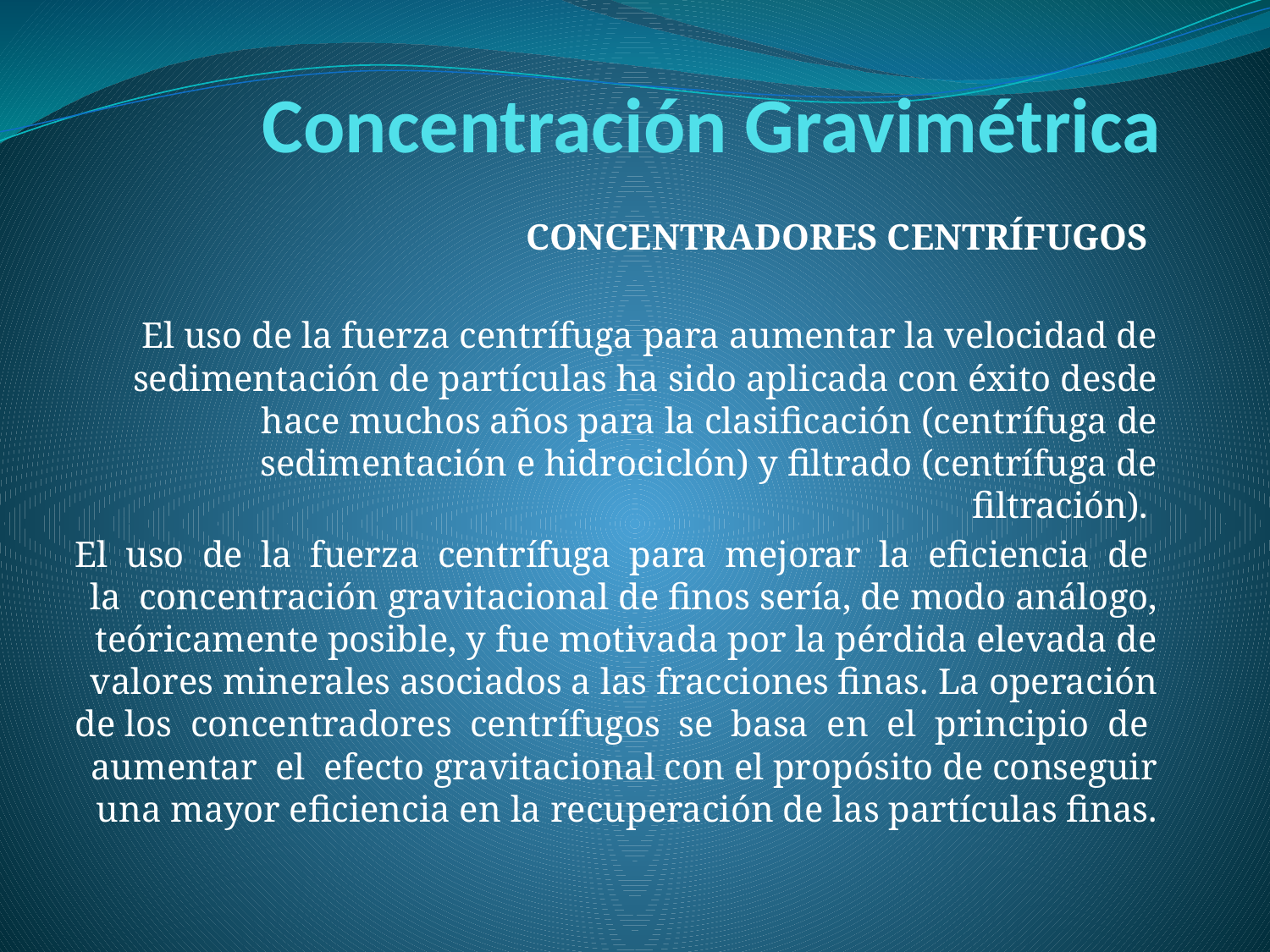

# Concentración Gravimétrica
CONCENTRADORES CENTRÍFUGOS

El uso de la fuerza centrífuga para aumentar la velocidad de sedimentación de partículas ha sido aplicada con éxito desde hace muchos años para la clasificación (centrífuga de sedimentación e hidrociclón) y filtrado (centrífuga de filtración).
El  uso  de  la  fuerza  centrífuga  para  mejorar  la  eficiencia  de  la  concentración gravitacional de finos sería, de modo análogo, teóricamente posible, y fue motivada por la pérdida elevada de valores minerales asociados a las fracciones finas. La operación de los  concentradores  centrífugos  se  basa  en  el  principio  de  aumentar  el  efecto gravitacional con el propósito de conseguir una mayor eficiencia en la recuperación de las partículas finas.